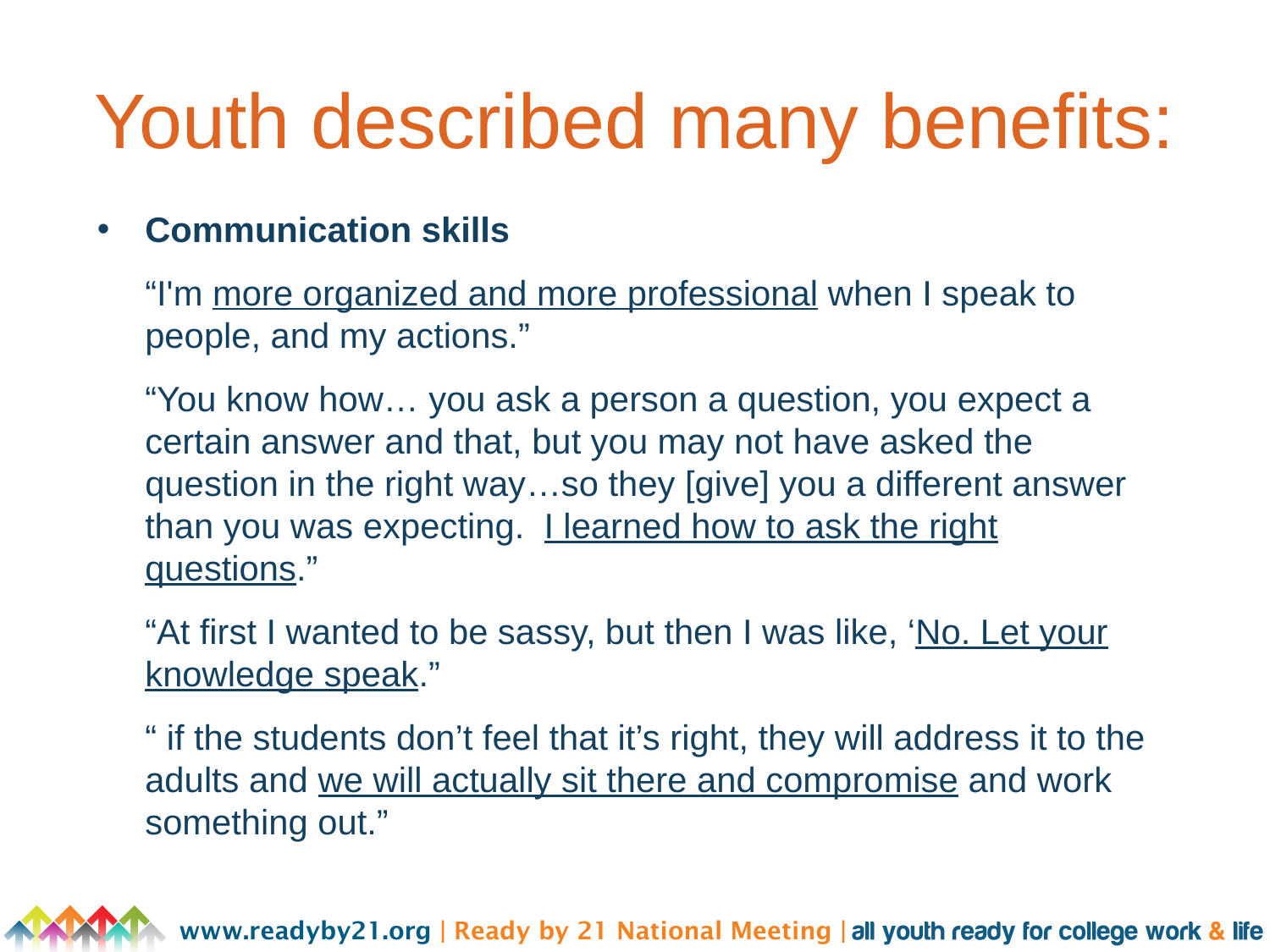

# Youth described many benefits:
Communication skills
“I'm more organized and more professional when I speak to people, and my actions.”
“You know how… you ask a person a question, you expect a certain answer and that, but you may not have asked the question in the right way…so they [give] you a different answer than you was expecting.  I learned how to ask the right questions.”
“At first I wanted to be sassy, but then I was like, ‘No. Let your knowledge speak.”
“ if the students don’t feel that it’s right, they will address it to the adults and we will actually sit there and compromise and work something out.”